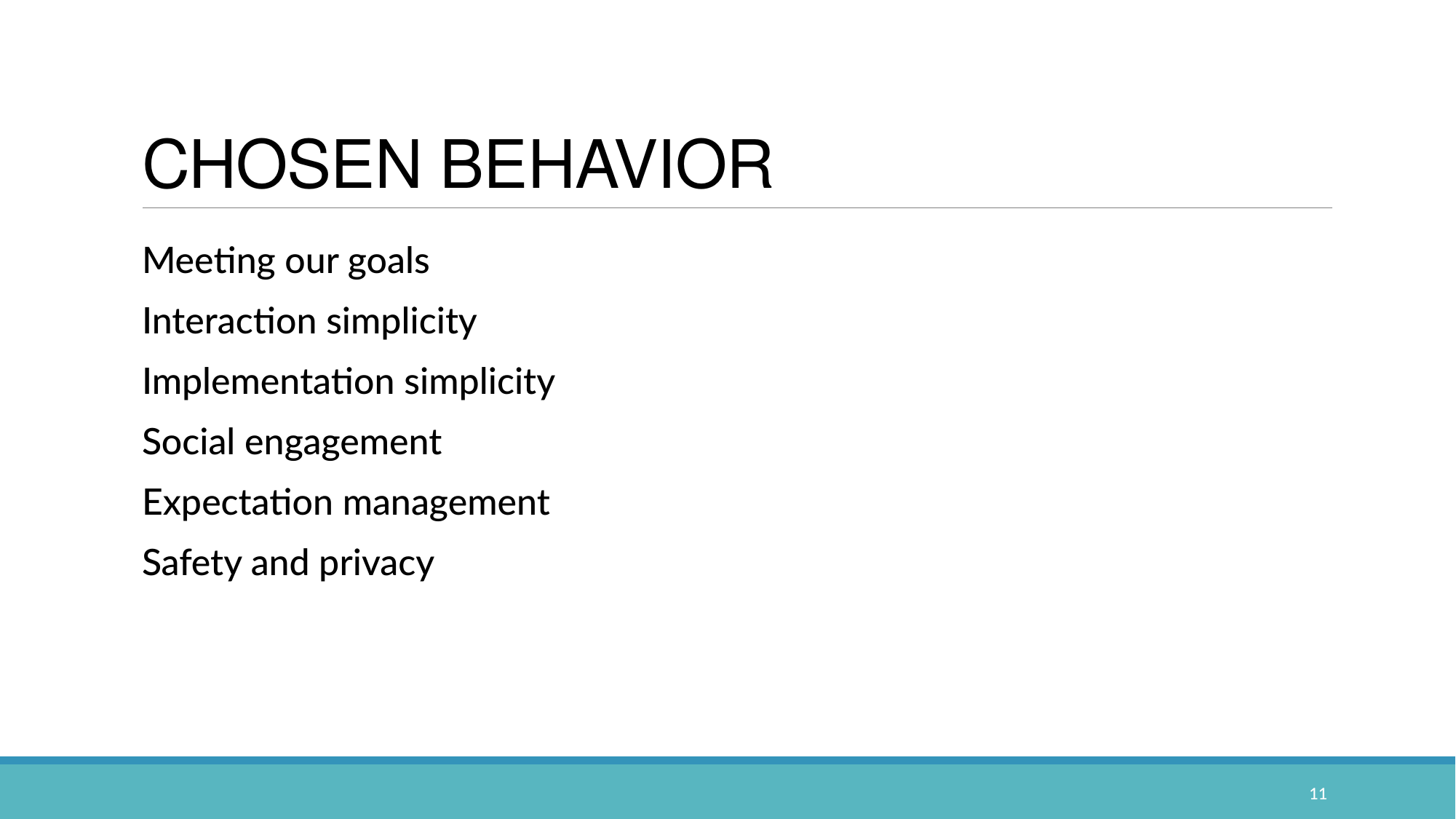

# CHOSEN BEHAVIOR
Meeting our goals
Interaction simplicity
Implementation simplicity
Social engagement
Expectation management
Safety and privacy

11